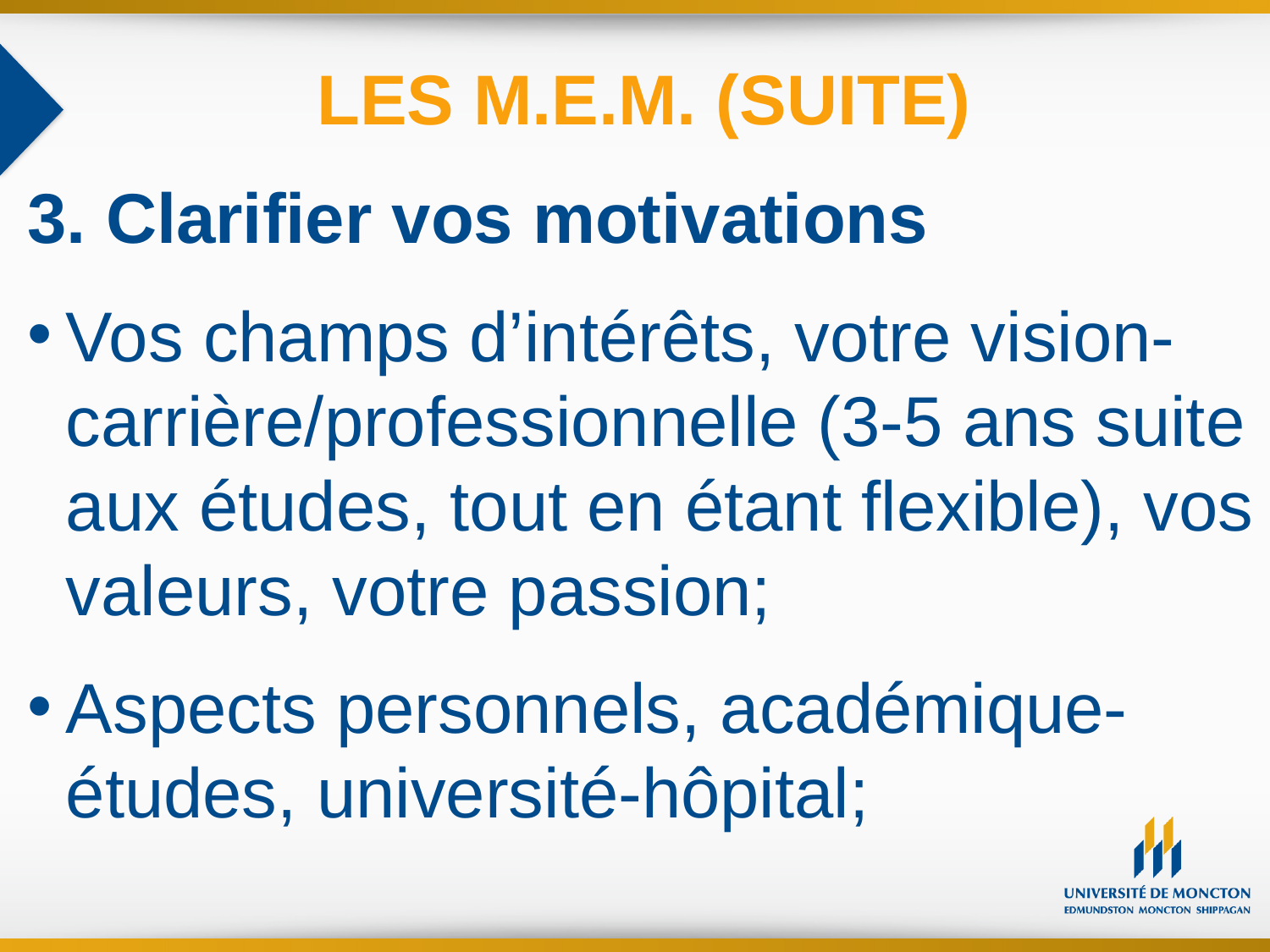

LES M.E.M. (SUITE)

3. Clarifier vos motivations

Vos champs d’intérêts, votre vision-carrière/professionnelle (3-5 ans suite aux études, tout en étant flexible), vos valeurs, votre passion;

Aspects personnels, académique-études, université-hôpital;